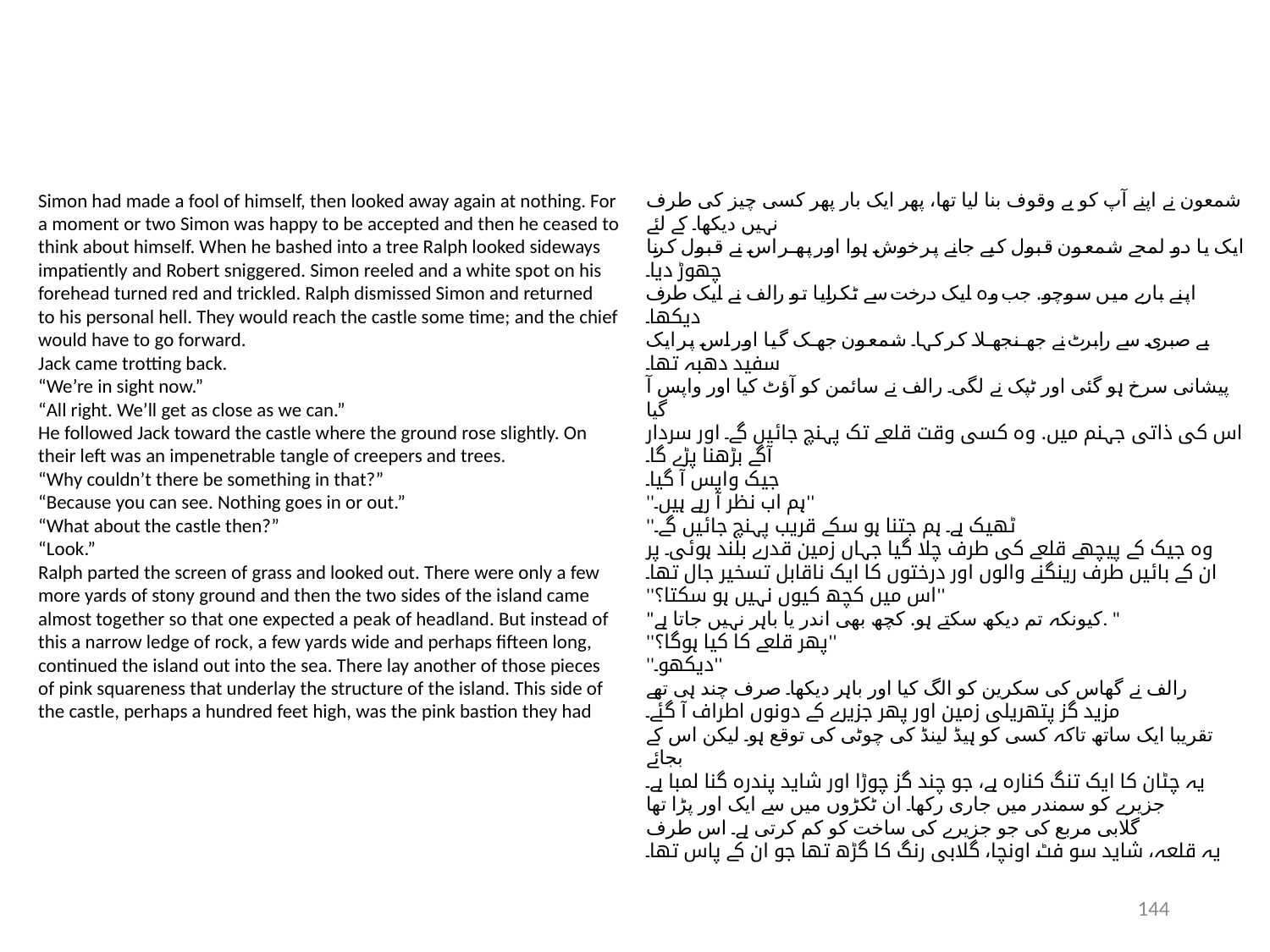

Simon had made a fool of himself, then looked away again at nothing. For
a moment or two Simon was happy to be accepted and then he ceased to
think about himself. When he bashed into a tree Ralph looked sideways
impatiently and Robert sniggered. Simon reeled and a white spot on his
forehead turned red and trickled. Ralph dismissed Simon and returned
to his personal hell. They would reach the castle some time; and the chief
would have to go forward.
Jack came trotting back.
“We’re in sight now.”
“All right. We’ll get as close as we can.”
He followed Jack toward the castle where the ground rose slightly. On
their left was an impenetrable tangle of creepers and trees.
“Why couldn’t there be something in that?”
“Because you can see. Nothing goes in or out.”
“What about the castle then?”
“Look.”
Ralph parted the screen of grass and looked out. There were only a few
more yards of stony ground and then the two sides of the island came
almost together so that one expected a peak of headland. But instead of
this a narrow ledge of rock, a few yards wide and perhaps fifteen long,
continued the island out into the sea. There lay another of those pieces
of pink squareness that underlay the structure of the island. This side of
the castle, perhaps a hundred feet high, was the pink bastion they had
شمعون نے اپنے آپ کو بے وقوف بنا لیا تھا، پھر ایک بار پھر کسی چیز کی طرف نہیں دیکھا۔ کے لئے
ایک یا دو لمحے شمعون قبول کیے جانے پر خوش ہوا اور پھر اس نے قبول کرنا چھوڑ دیا۔
اپنے بارے میں سوچو. جب وہ ایک درخت سے ٹکرایا تو رالف نے ایک طرف دیکھا۔
بے صبری سے رابرٹ نے جھنجھلا کر کہا۔ شمعون جھک گیا اور اس پر ایک سفید دھبہ تھا۔
پیشانی سرخ ہو گئی اور ٹپک نے لگی۔ رالف نے سائمن کو آؤٹ کیا اور واپس آ گیا
اس کی ذاتی جہنم میں. وہ کسی وقت قلعے تک پہنچ جائیں گے۔ اور سردار
آگے بڑھنا پڑے گا۔
جیک واپس آ گیا۔
''ہم اب نظر آ رہے ہیں۔''
''ٹھیک ہے۔ ہم جتنا ہو سکے قریب پہنچ جائیں گے۔
وہ جیک کے پیچھے قلعے کی طرف چلا گیا جہاں زمین قدرے بلند ہوئی۔ پر
ان کے بائیں طرف رینگنے والوں اور درختوں کا ایک ناقابل تسخیر جال تھا۔
''اس میں کچھ کیوں نہیں ہو سکتا؟''
"کیونکہ تم دیکھ سکتے ہو. کچھ بھی اندر یا باہر نہیں جاتا ہے. "
''پھر قلعے کا کیا ہوگا؟''
''دیکھو۔''
رالف نے گھاس کی سکرین کو الگ کیا اور باہر دیکھا۔ صرف چند ہی تھے
مزید گز پتھریلی زمین اور پھر جزیرے کے دونوں اطراف آ گئے۔
تقریبا ایک ساتھ تاکہ کسی کو ہیڈ لینڈ کی چوٹی کی توقع ہو۔ لیکن اس کے بجائے
یہ چٹان کا ایک تنگ کنارہ ہے، جو چند گز چوڑا اور شاید پندرہ گنا لمبا ہے۔
جزیرے کو سمندر میں جاری رکھا۔ ان ٹکڑوں میں سے ایک اور پڑا تھا
گلابی مربع کی جو جزیرے کی ساخت کو کم کرتی ہے۔ اس طرف
یہ قلعہ، شاید سو فٹ اونچا، گلابی رنگ کا گڑھ تھا جو ان کے پاس تھا۔

144